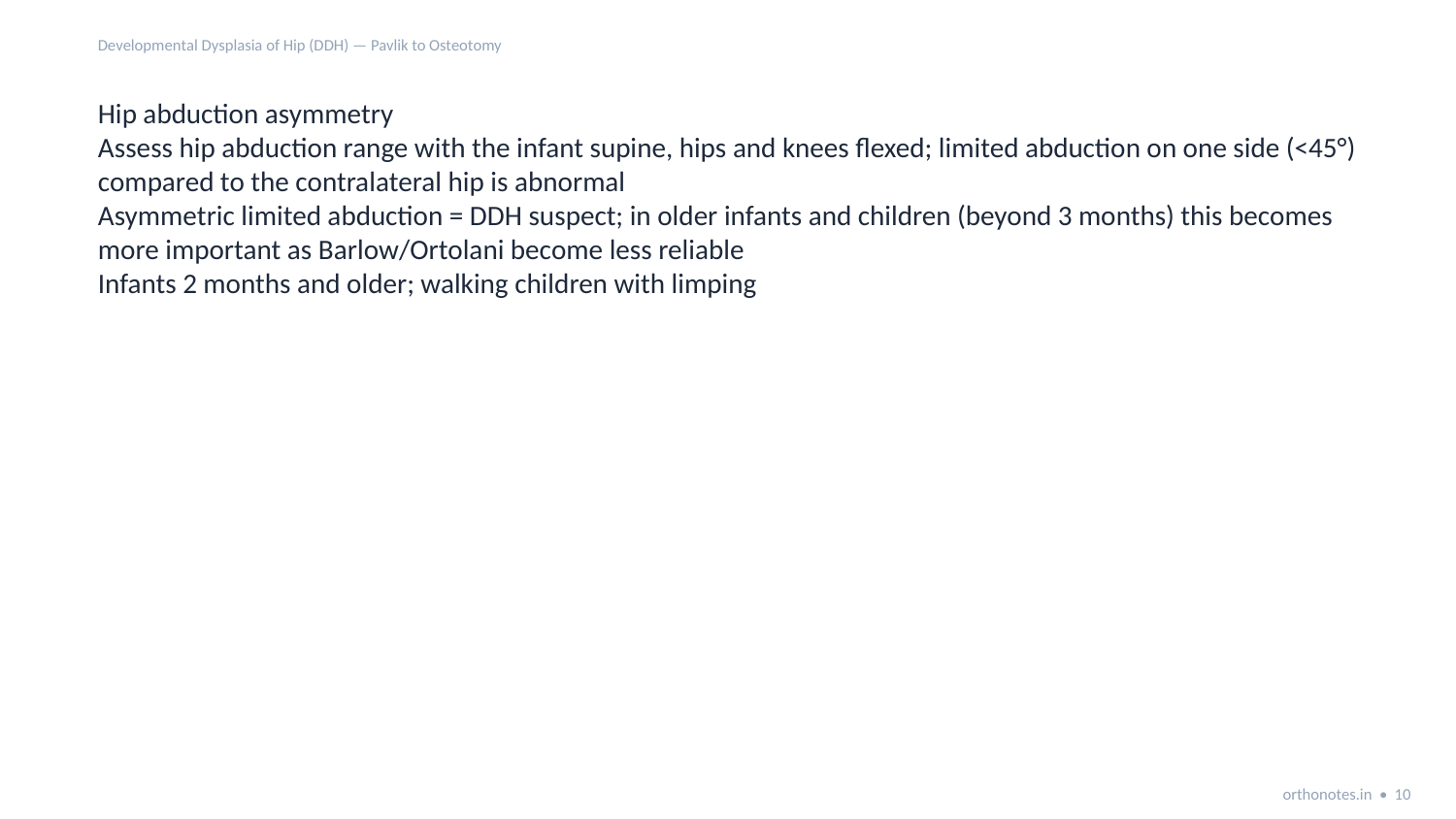

Developmental Dysplasia of Hip (DDH) — Pavlik to Osteotomy
Hip abduction asymmetry
Assess hip abduction range with the infant supine, hips and knees flexed; limited abduction on one side (<45°) compared to the contralateral hip is abnormal
Asymmetric limited abduction = DDH suspect; in older infants and children (beyond 3 months) this becomes more important as Barlow/Ortolani become less reliable
Infants 2 months and older; walking children with limping
orthonotes.in  •  10